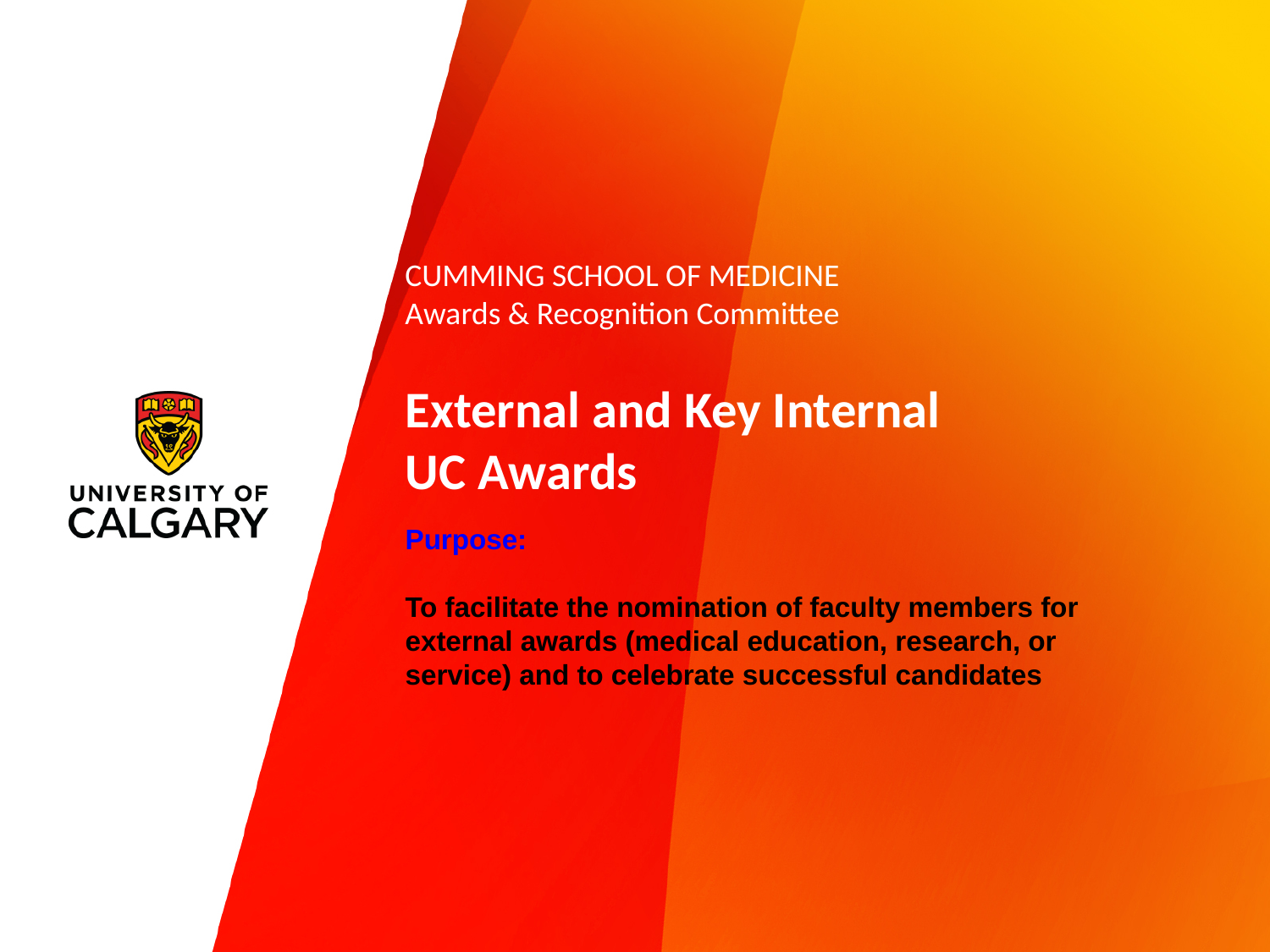

CUMMING SCHOOL OF MEDICINE
Awards & Recognition Committee
# External and Key Internal UC Awards
Purpose:

To facilitate the nomination of faculty members for external awards (medical education, research, or service) and to celebrate successful candidates